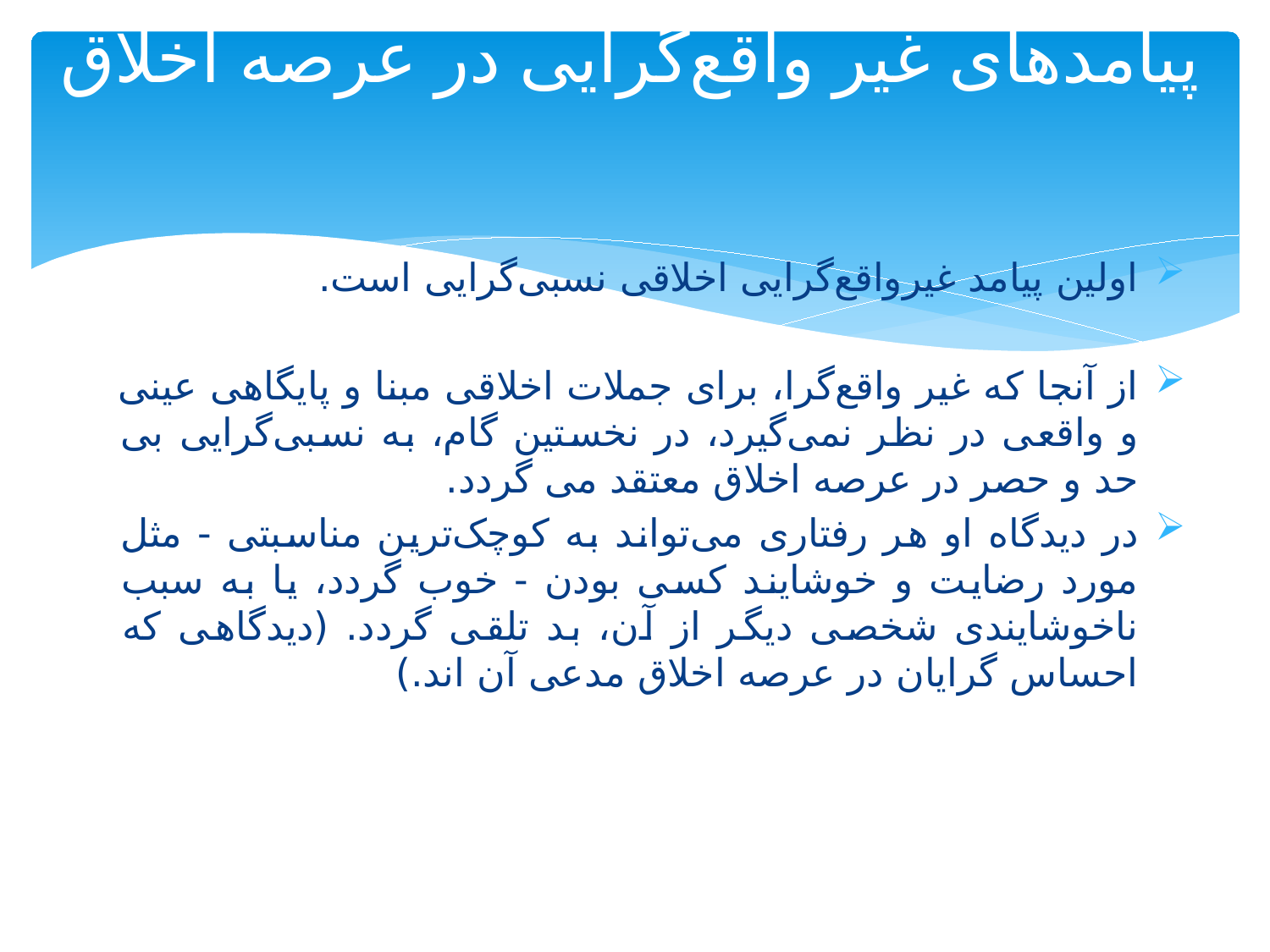

# پیامد‌های غیر واقع‌گرایی در عرصه اخلاق
اولین پیامد غیرواقع‌گرایی اخلاقی نسبی‌گرایی است.

از آنجا که غیر واقع‌گرا، برای جملات اخلاقی مبنا و پایگاهی عینی و واقعی در نظر نمی‌گیرد، در نخستین گام، به نسبی‌گرایی بی حد و حصر در عرصه اخلاق معتقد می گردد.
در دیدگاه او هر رفتاری می‌تواند به کوچک‌ترین مناسبتی - مثل مورد رضایت و خوشایند کسی بودن - خوب گردد، یا به سبب ناخوشایندی شخصی دیگر از آن، بد تلقی گردد. (دیدگاهی که احساس گرایان در عرصه اخلاق مدعی آن اند.)